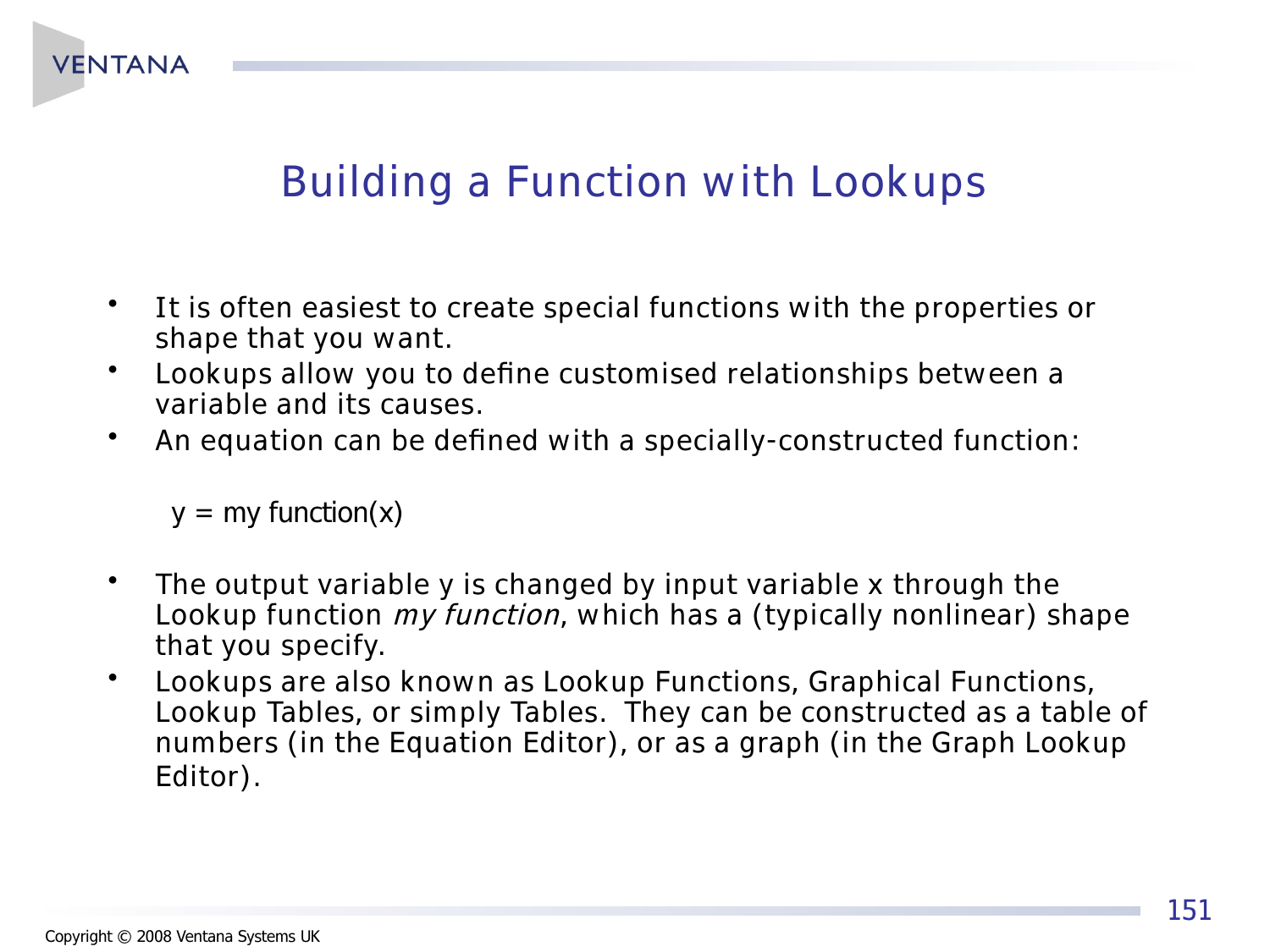

# Building a Function with Lookups

It is often easiest to create special functions with the properties or shape that you want.
Lookups allow you to define customised relationships between a variable and its causes.
An equation can be defined with a specially-constructed function:

y = my function(x)

The output variable y is changed by input variable x through the Lookup function my function, which has a (typically nonlinear) shape that you specify.
Lookups are also known as Lookup Functions, Graphical Functions, Lookup Tables, or simply Tables.  They can be constructed as a table of numbers (in the Equation Editor), or as a graph (in the Graph Lookup Editor).